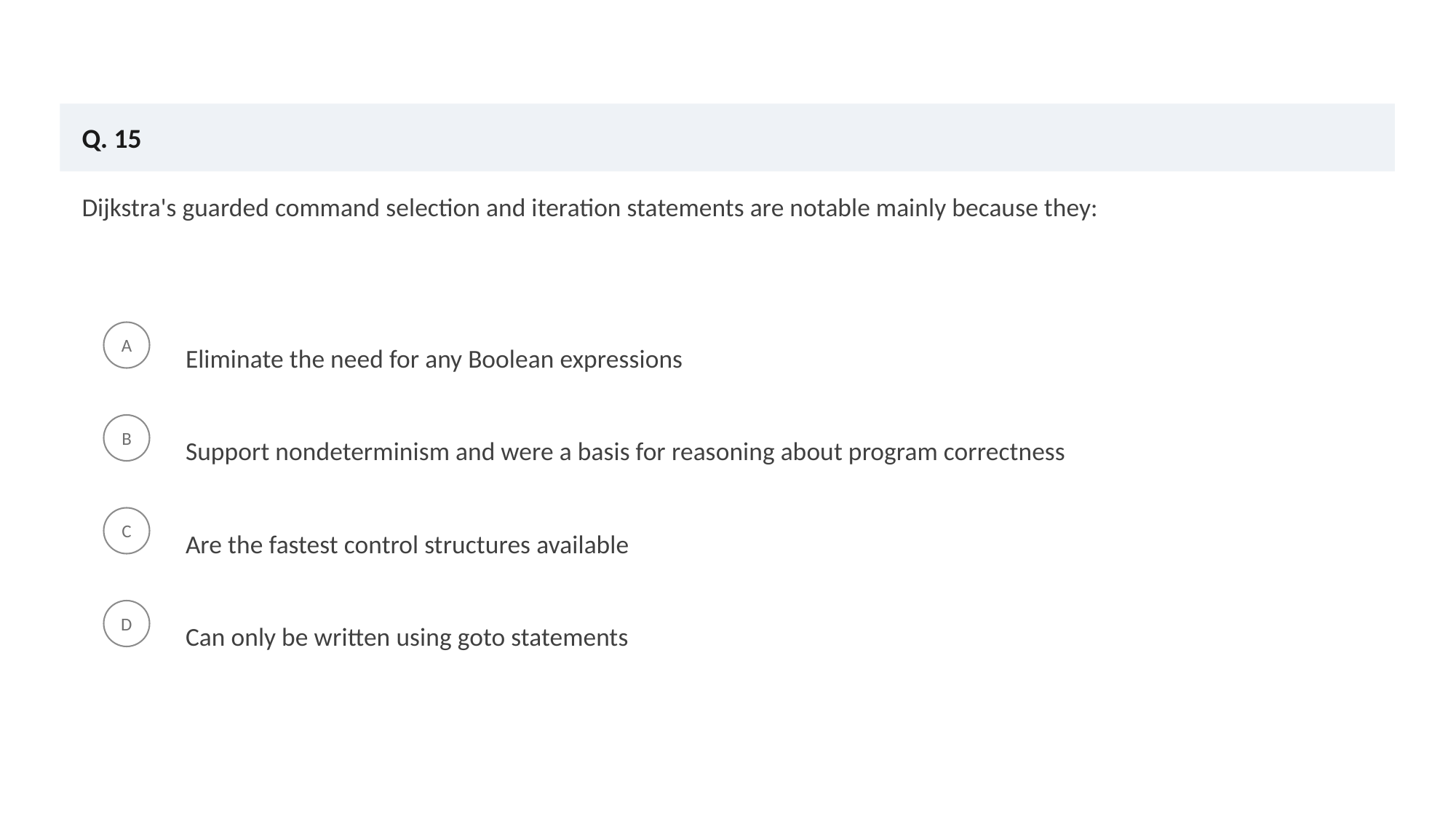

Q. 15
Dijkstra's guarded command selection and iteration statements are notable mainly because they:
Eliminate the need for any Boolean expressions

A
Support nondeterminism and were a basis for reasoning about program correctness

B
Are the fastest control structures available

C
Can only be written using goto statements

D